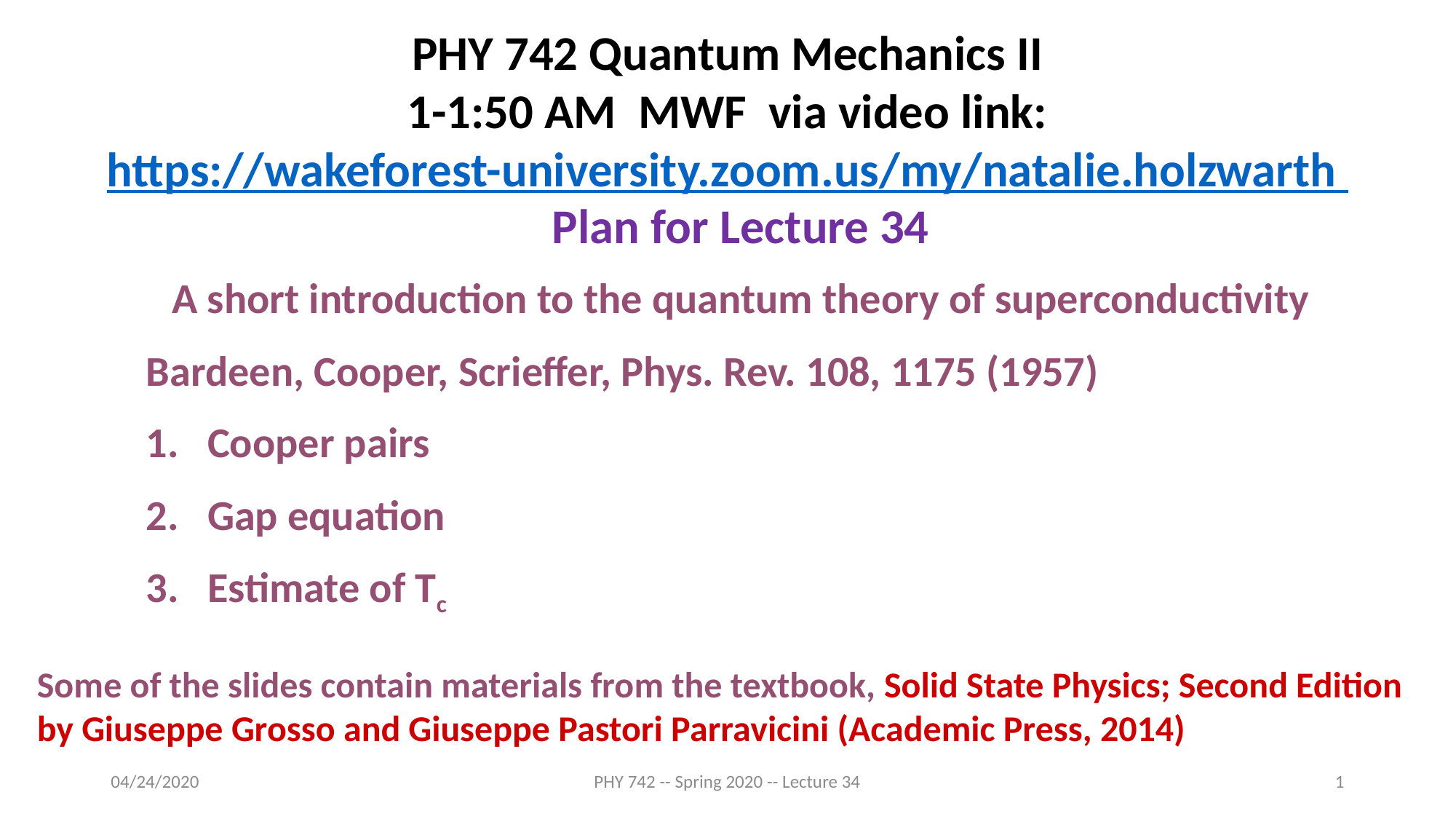

PHY 742 Quantum Mechanics II
1-1:50 AM  MWF  via video link:
https://wakeforest-university.zoom.us/my/natalie.holzwarth

Plan for Lecture 34

A short introduction to the quantum theory of superconductivity
Bardeen, Cooper, Scrieffer, Phys. Rev. 108, 1175 (1957)
Cooper pairs
Gap equation
Estimate of Tc

Some of the slides contain materials from the textbook, Solid State Physics; Second Edition by Giuseppe Grosso and Giuseppe Pastori Parravicini (Academic Press, 2014)
04/24/2020
PHY 742 -- Spring 2020 -- Lecture 34
1